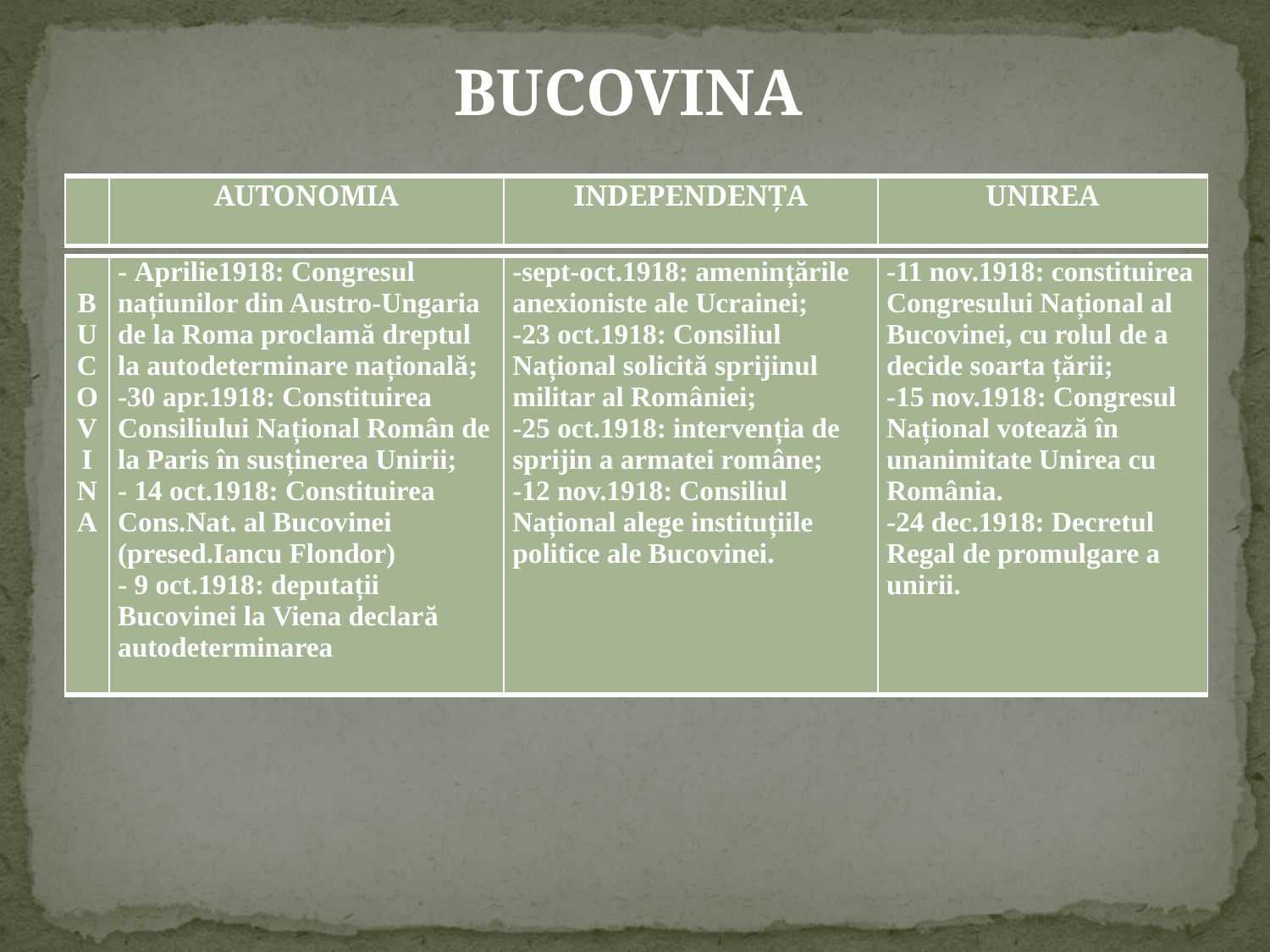

BUCOVINA
|  | AUTONOMIA | INDEPENDENȚA | UNIREA |
| --- | --- | --- | --- |
| B U C O V I N A | - Aprilie1918: Congresul națiunilor din Austro-Ungaria de la Roma proclamă dreptul la autodeterminare națională; -30 apr.1918: Constituirea Consiliului Național Român de la Paris în susținerea Unirii; - 14 oct.1918: Constituirea Cons.Nat. al Bucovinei (presed.Iancu Flondor) - 9 oct.1918: deputații Bucovinei la Viena declară autodeterminarea | -sept-oct.1918: amenințările anexioniste ale Ucrainei; -23 oct.1918: Consiliul Național solicită sprijinul militar al României; -25 oct.1918: intervenția de sprijin a armatei române; -12 nov.1918: Consiliul Național alege instituțiile politice ale Bucovinei. | -11 nov.1918: constituirea Congresului Național al Bucovinei, cu rolul de a decide soarta țării; -15 nov.1918: Congresul Național votează în unanimitate Unirea cu România. -24 dec.1918: Decretul Regal de promulgare a unirii. |
| --- | --- | --- | --- |